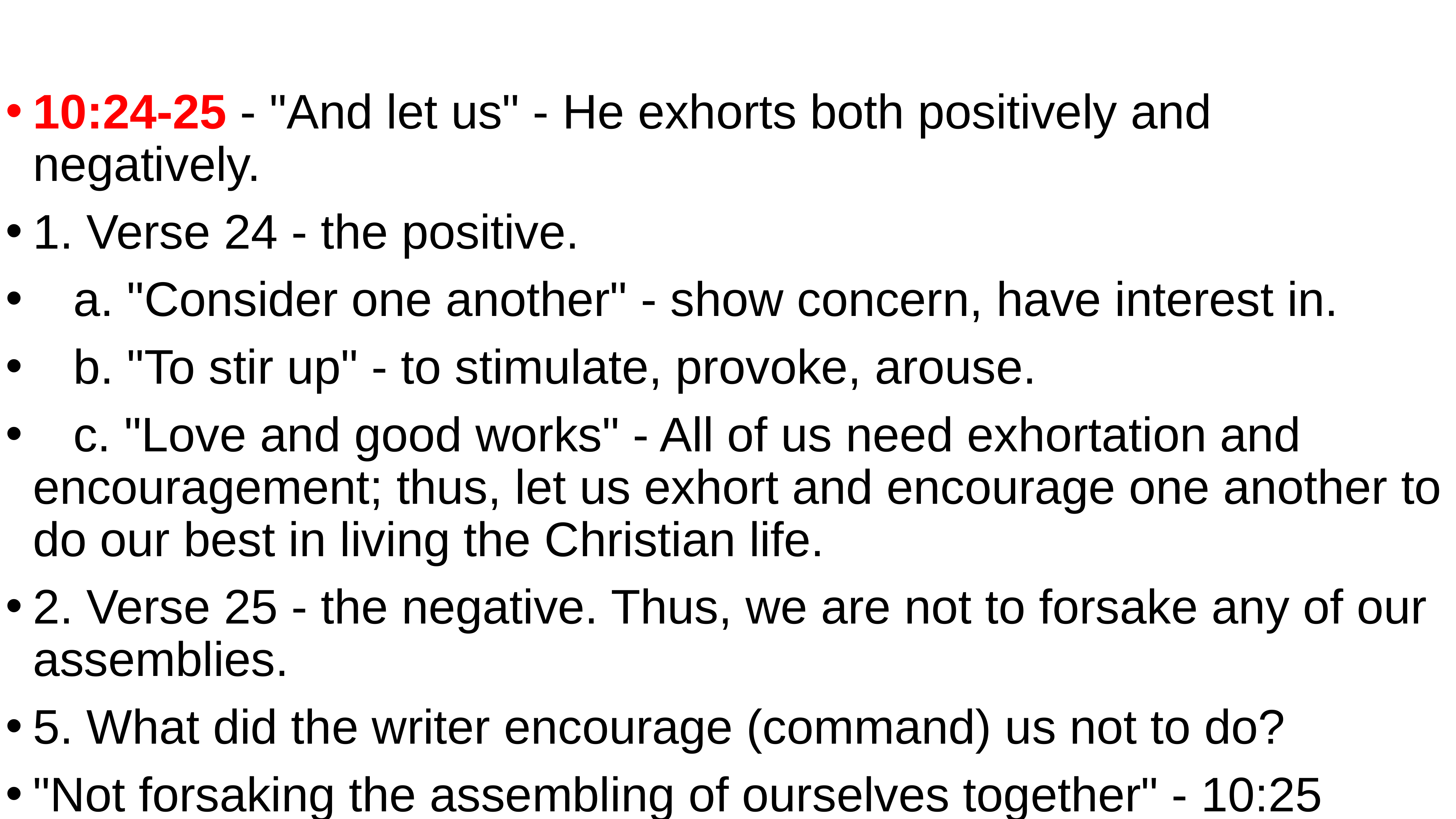

#
10:24-25 - "And let us" - He exhorts both positively and negatively.
1. Verse 24 - the positive.
   a. "Consider one another" - show concern, have interest in.
   b. "To stir up" - to stimulate, provoke, arouse.
   c. "Love and good works" - All of us need exhortation and encouragement; thus, let us exhort and encourage one another to do our best in living the Christian life.
2. Verse 25 - the negative. Thus, we are not to forsake any of our assemblies.
5. What did the writer encourage (command) us not to do?
"Not forsaking the assembling of ourselves together" - 10:25